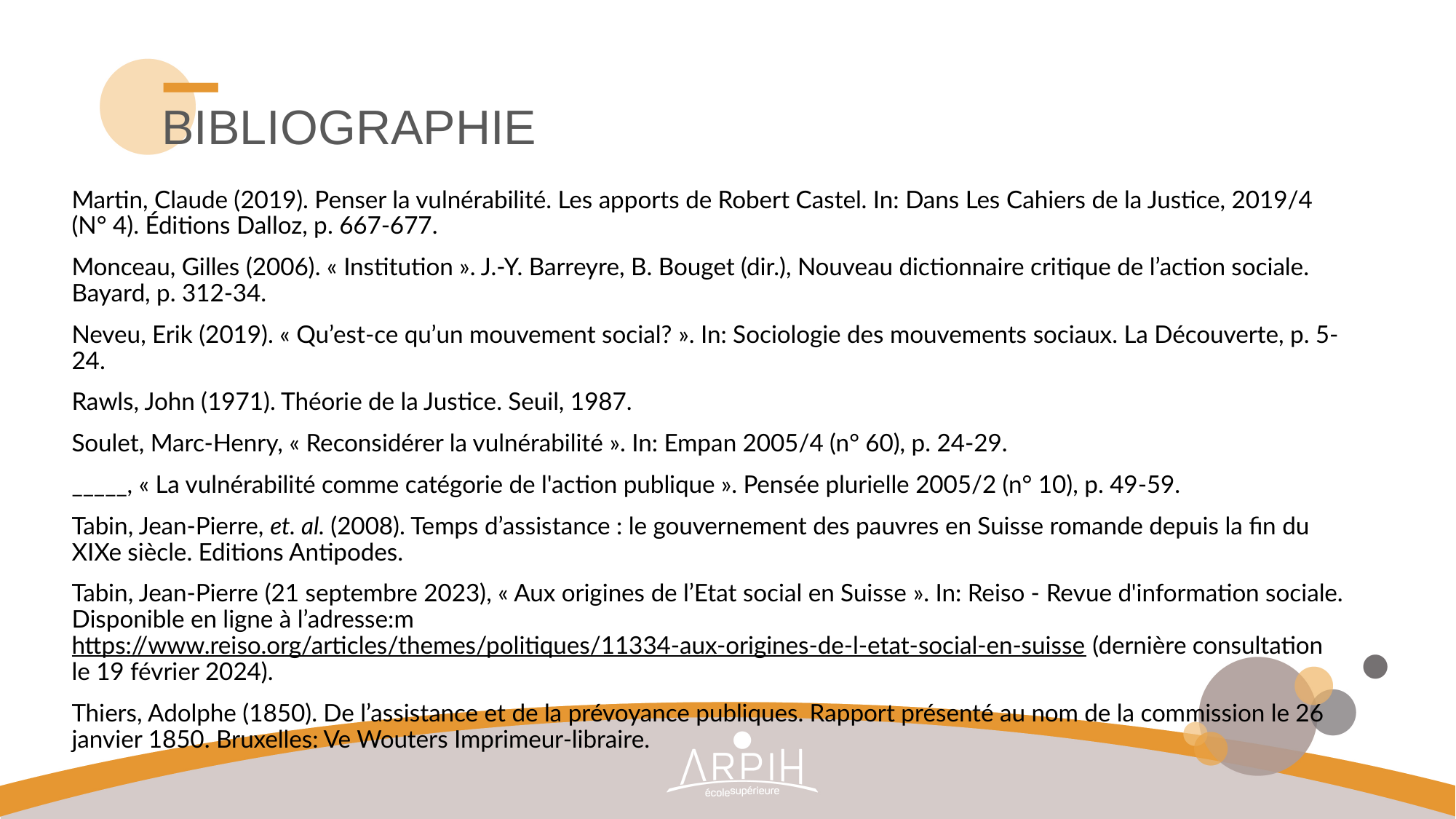

# bibliographie
Martin, Claude (2019). Penser la vulnérabilité. Les apports de Robert Castel. In: Dans Les Cahiers de la Justice, 2019/4 (N° 4). Éditions Dalloz, p. 667-677.
Monceau, Gilles (2006). « Institution ». J.-Y. Barreyre, B. Bouget (dir.), Nouveau dictionnaire critique de l’action sociale. Bayard, p. 312-34.
Neveu, Erik (2019). « Qu’est-ce qu’un mouvement social? ». In: Sociologie des mouvements sociaux. La Découverte, p. 5-24.
Rawls, John (1971). Théorie de la Justice. Seuil, 1987.​
Soulet, Marc-Henry, « Reconsidérer la vulnérabilité ». In: Empan 2005/4 (n° 60), p. 24-29.
_____, « La vulnérabilité comme catégorie de l'action publique ». Pensée plurielle 2005/2 (n° 10), p. 49-59.
Tabin, Jean-Pierre, et. al. (2008). Temps d’assistance : le gouvernement des pauvres en Suisse romande depuis la fin du XIXe siècle. Editions Antipodes.
Tabin, Jean-Pierre (21 septembre 2023), « Aux origines de l’Etat social en Suisse ». In: Reiso - Revue d'information sociale. Disponible en ligne à l’adresse:mhttps://www.reiso.org/articles/themes/politiques/11334-aux-origines-de-l-etat-social-en-suisse (dernière consultation le 19 février 2024).
Thiers, Adolphe (1850). De l’assistance et de la prévoyance publiques. Rapport présenté au nom de la commission le 26 janvier 1850. Bruxelles: Ve Wouters Imprimeur-libraire.